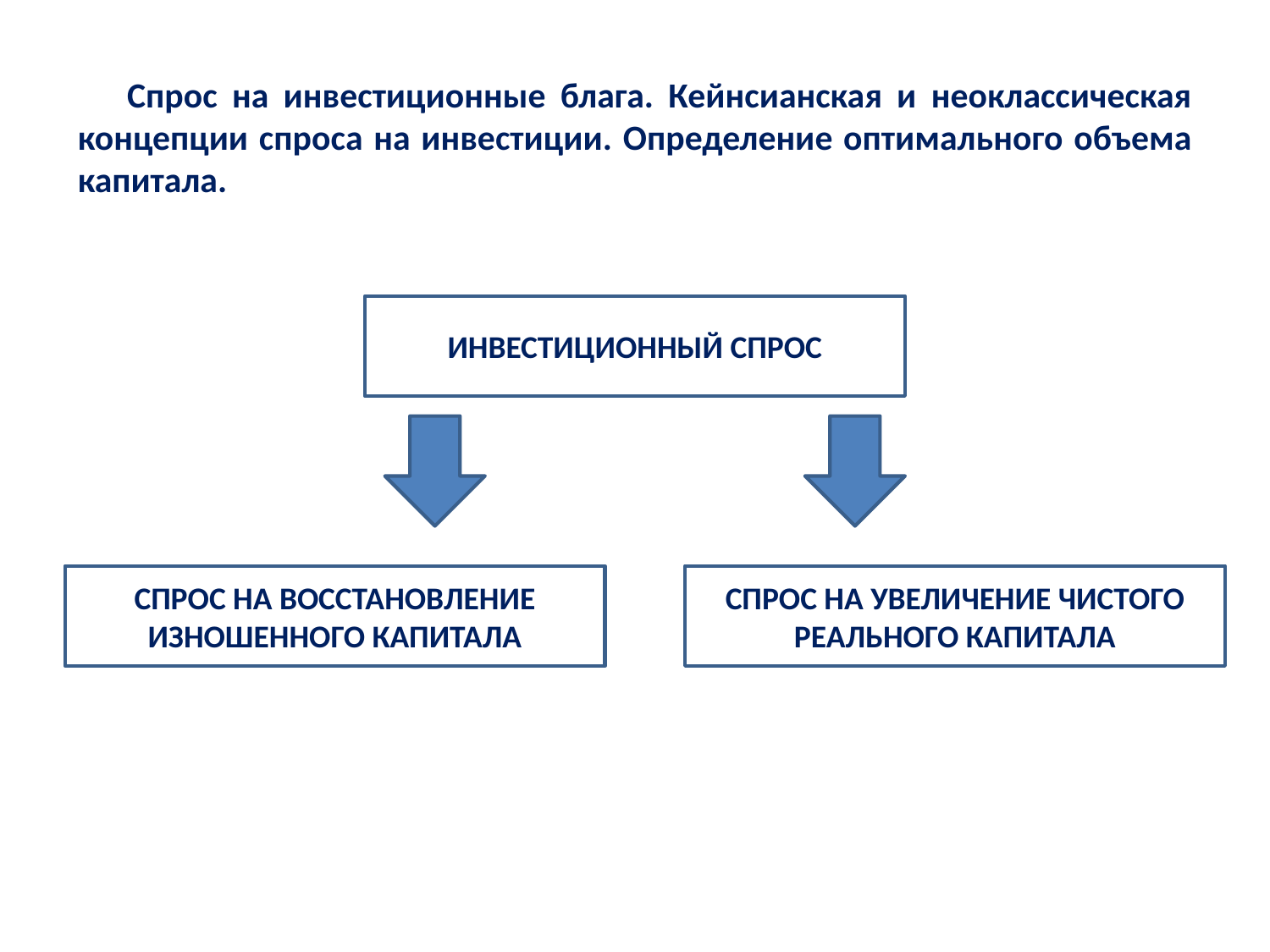

Спрос на инвестиционные блага. Кейнсианская и неоклассическая концепции спроса на инвестиции. Определение оптимального объема капитала.

ИНВЕСТИЦИОННЫЙ СПРОС

СПРОС НА ВОССТАНОВЛЕНИЕ ИЗНОШЕННОГО КАПИТАЛА
СПРОС НА УВЕЛИЧЕНИЕ ЧИСТОГО РЕАЛЬНОГО КАПИТАЛА